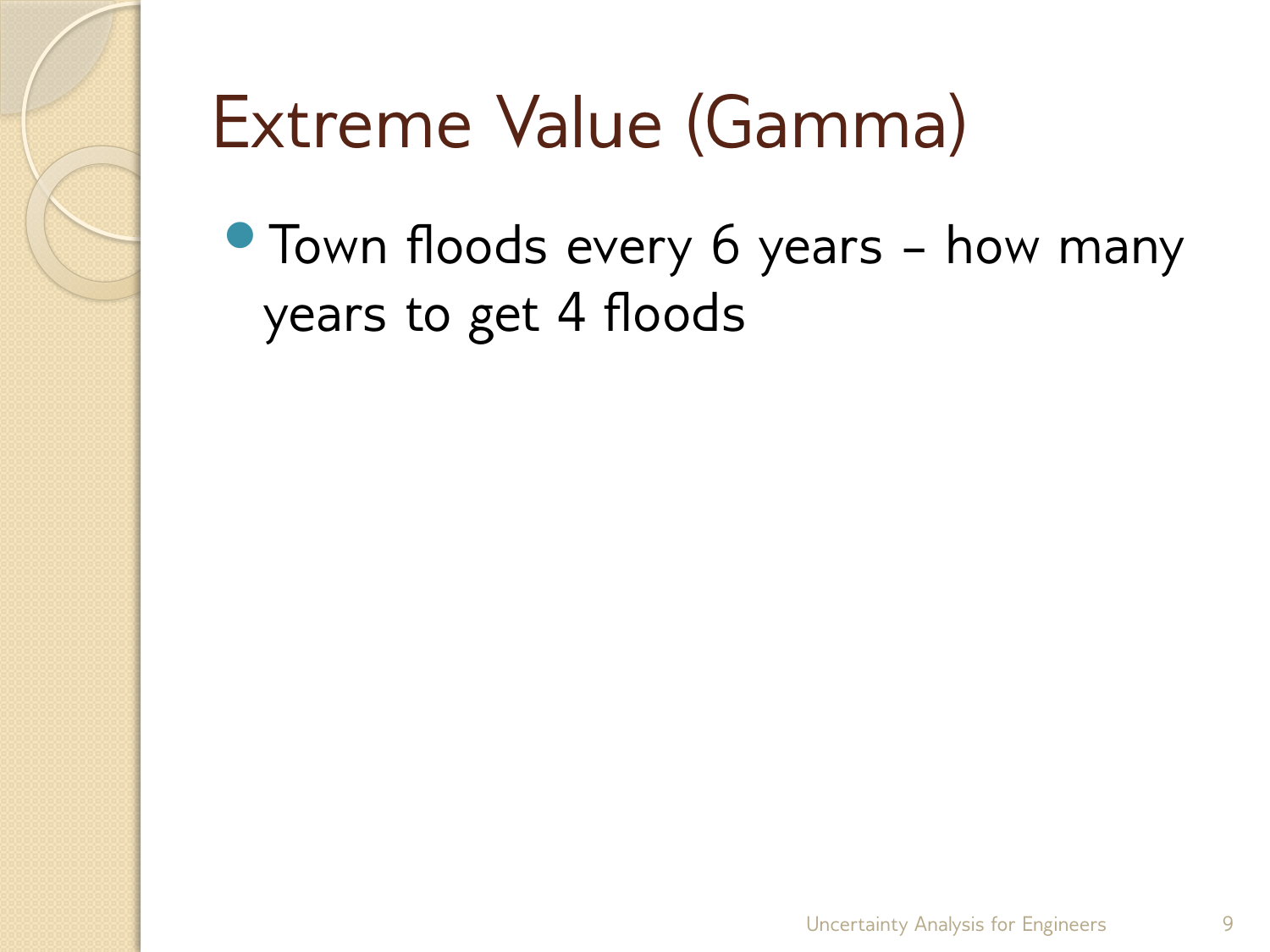

# Extreme Value (Gamma)
Town floods every 6 years – how many years to get 4 floods
Uncertainty Analysis for Engineers
9